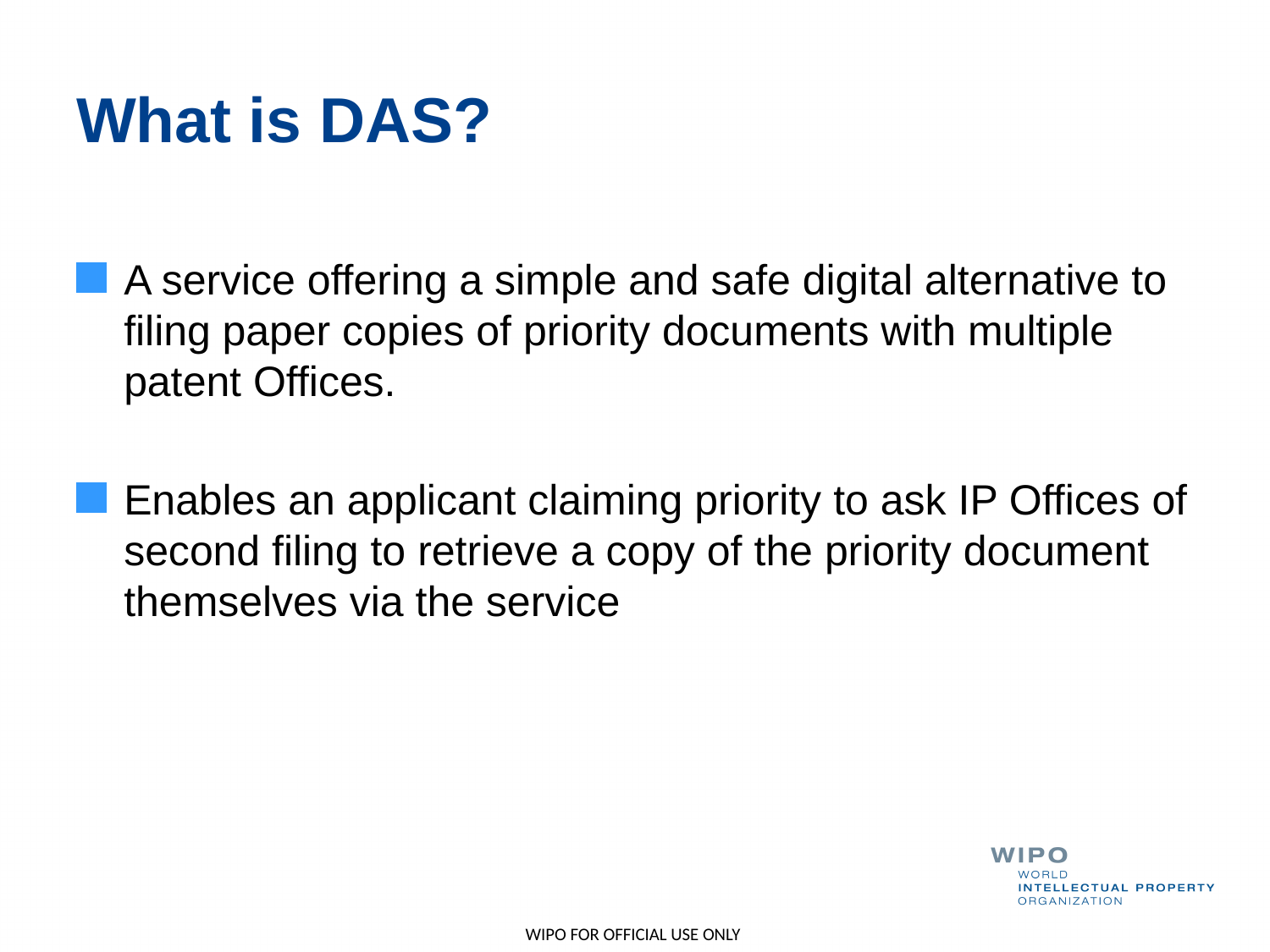

# What is DAS?
A service offering a simple and safe digital alternative to filing paper copies of priority documents with multiple patent Offices.

Enables an applicant claiming priority to ask IP Offices of second filing to retrieve a copy of the priority document themselves via the service